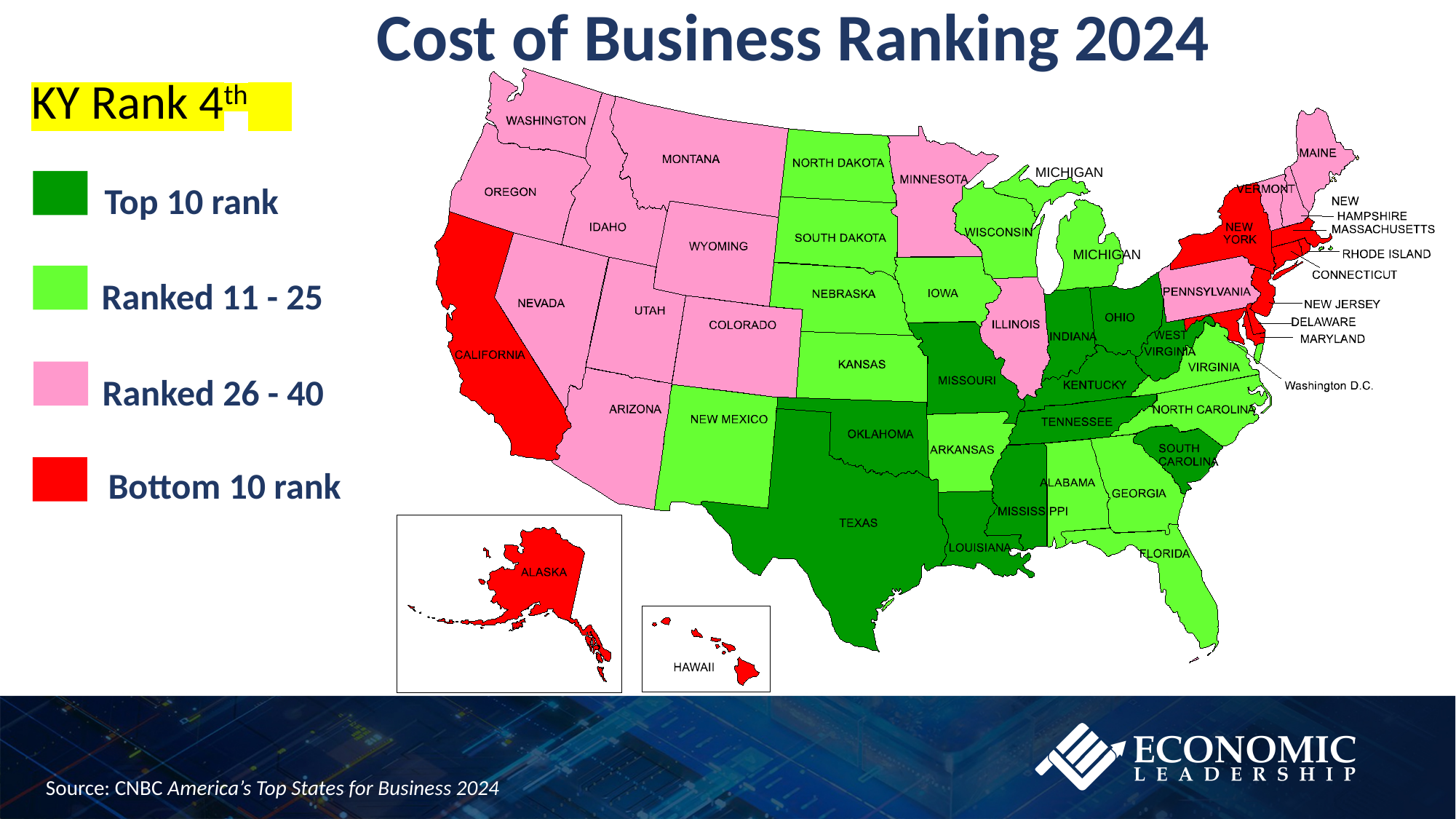

Cost of Business Ranking 2024
KY Rank 4th

MICHIGAN

MICHIGAN

Top 10 rank

Ranked 11 - 25

Ranked 26 - 40

Bottom 10 rank
Source: CNBC America’s Top States for Business 2024